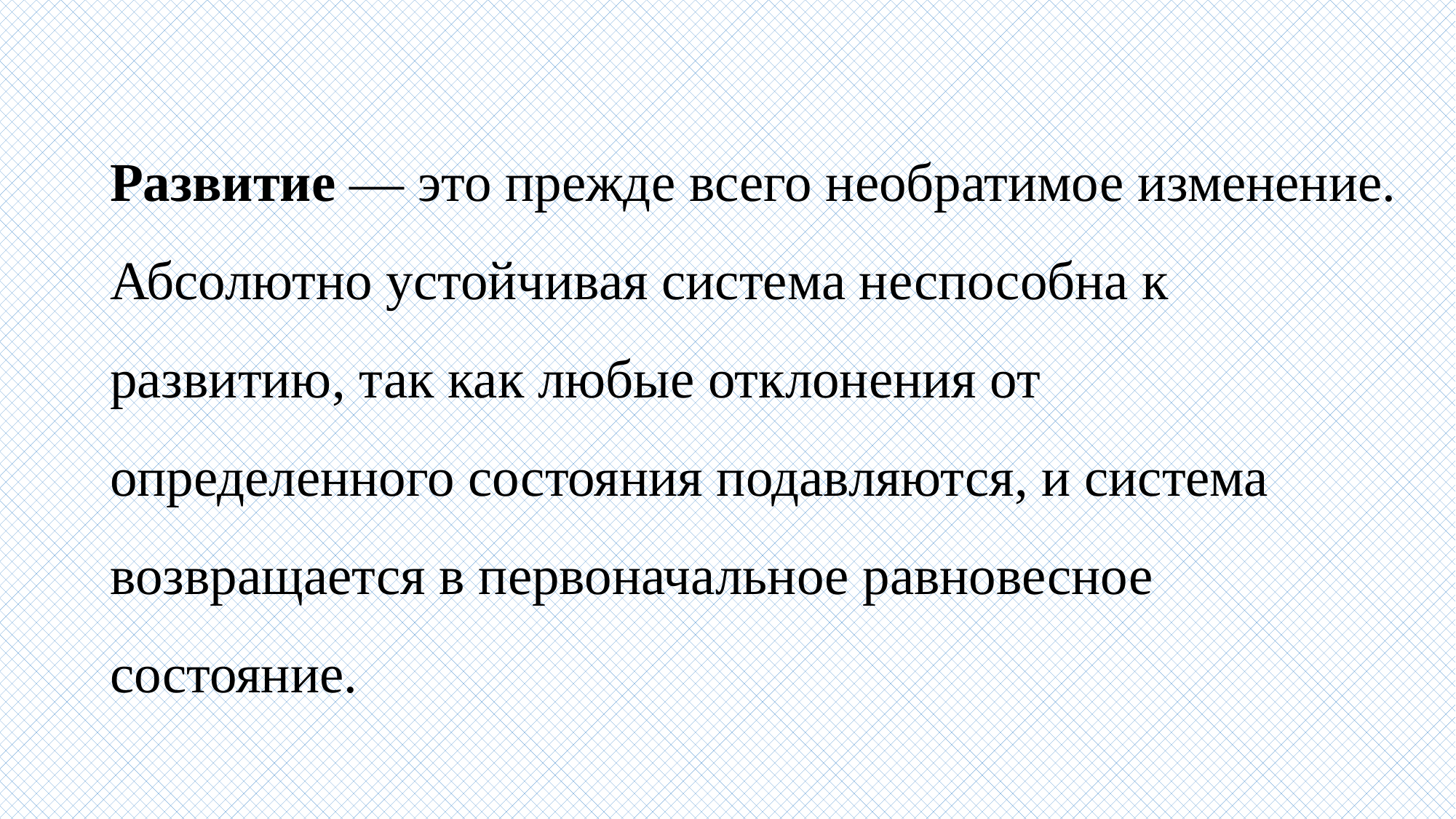

Развитие — это прежде всего необратимое изменение. Абсолютно устойчивая система неспособна к развитию, так как любые отклонения от определенного состояния подавляются, и система возвращается в первоначальное равновесное состояние.